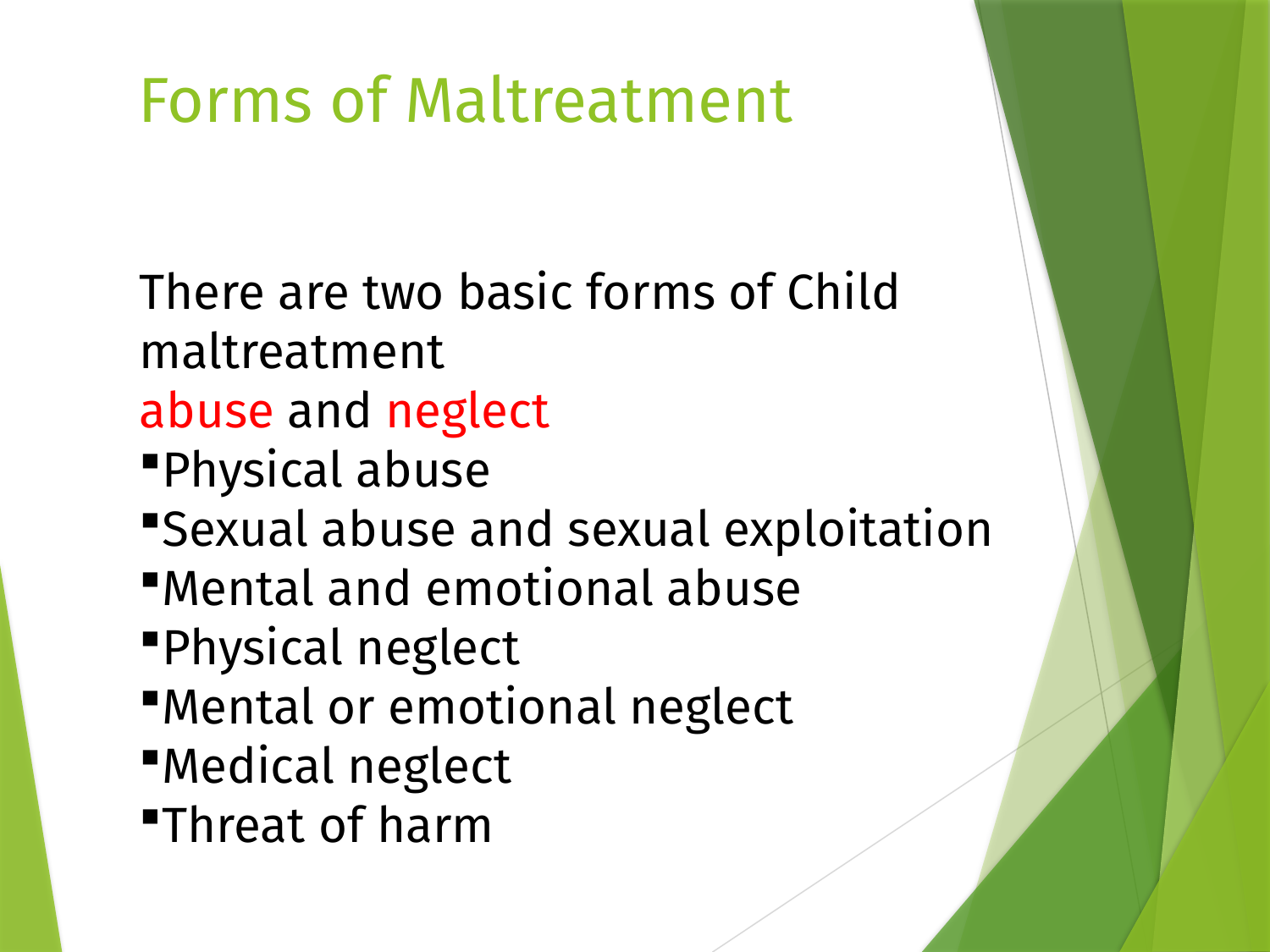

# Forms of Maltreatment

There are two basic forms of Child maltreatment
abuse and neglect
Physical abuse
Sexual abuse and sexual exploitation
Mental and emotional abuse
Physical neglect
Mental or emotional neglect
Medical neglect
Threat of harm